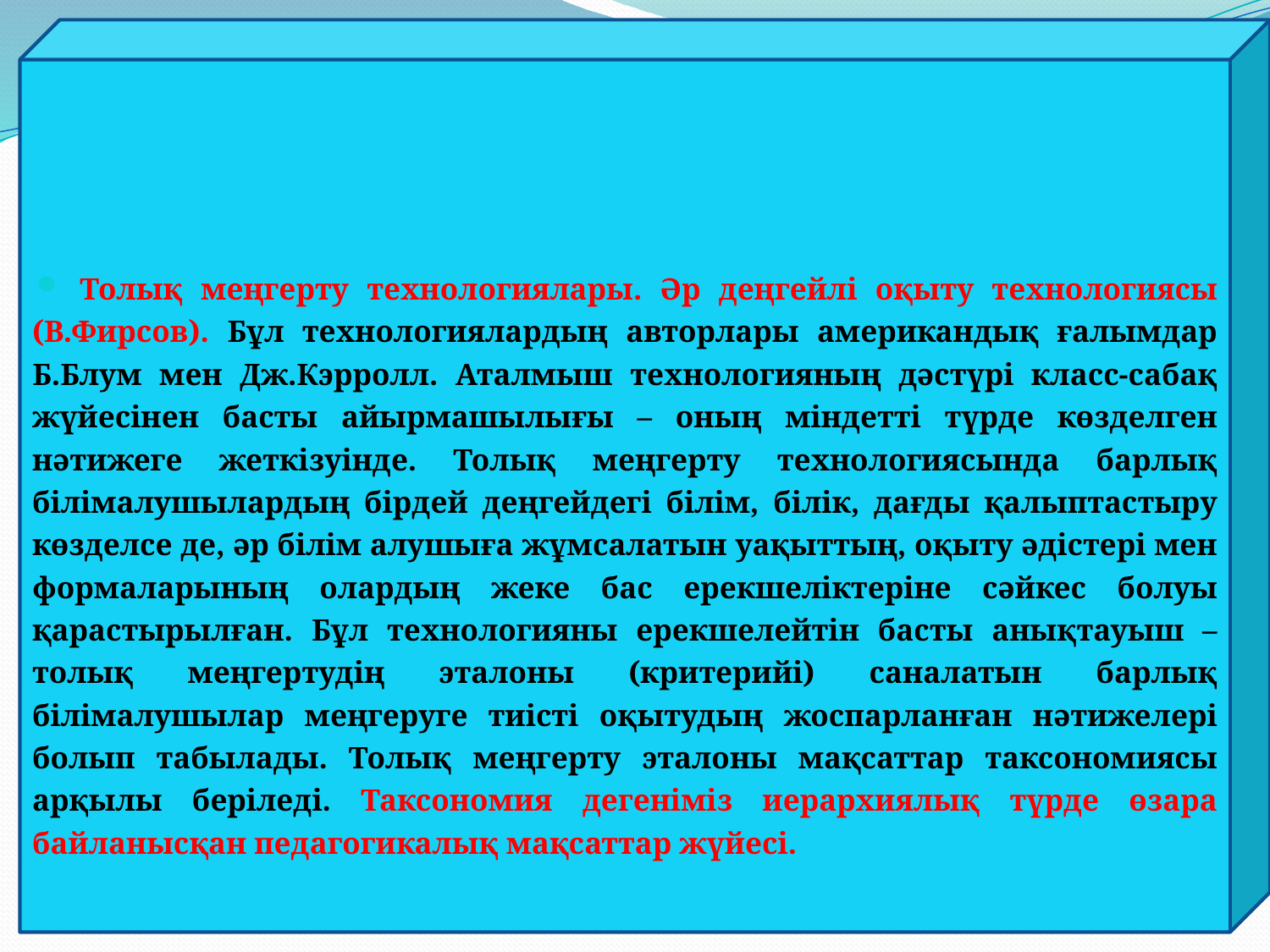

Толық меңгерту технологиялары. Әр деңгейлі оқыту технологиясы (В.Фирсов). Бұл технологиялардың авторлары американдық ғалымдар Б.Блум мен Дж.Кэрролл. Аталмыш технологияның дәстүрі класс-сабақ жүйесінен басты айырмашылығы – оның міндетті түрде көзделген нәтижеге жеткізуінде. Толық меңгерту технологиясында барлық білімалушылардың бірдей деңгейдегі білім, білік, дағды қалыптастыру көзделсе де, әр білім алушыға жұмсалатын уақыттың, оқыту әдістері мен формаларының олардың жеке бас ерекшеліктеріне сәйкес болуы қарастырылған. Бұл технологияны ерекшелейтін басты анықтауыш – толық меңгертудің эталоны (критерийі) саналатын барлық білімалушылар меңгеруге тиісті оқытудың жоспарланған нәтижелері болып табылады. Толық меңгерту эталоны мақсаттар таксономиясы арқылы беріледі. Таксономия дегеніміз иерархиялық түрде өзара байланысқан педагогикалық мақсаттар жүйесі.